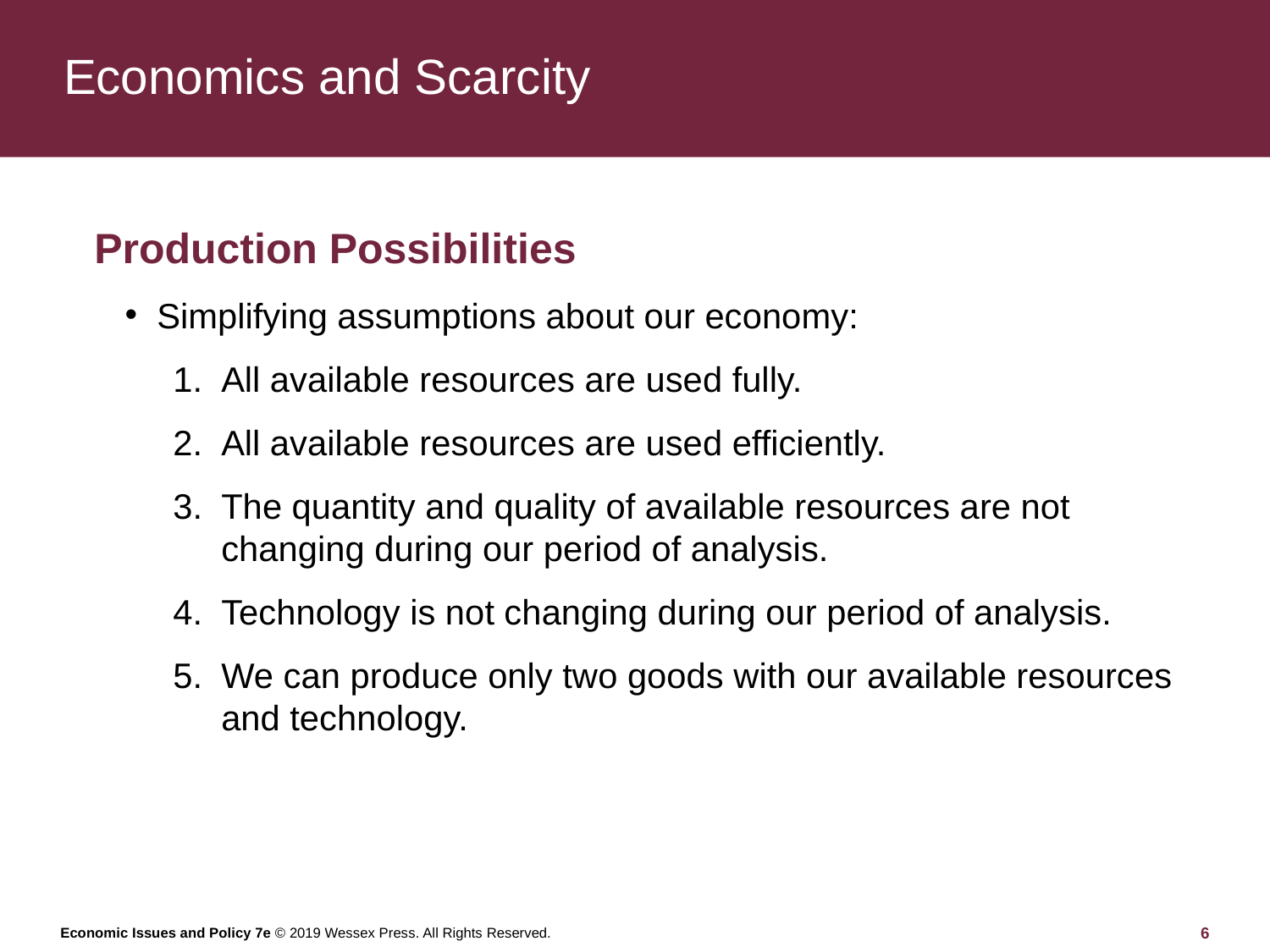

# Economics and Scarcity
Production Possibilities
Simplifying assumptions about our economy:
All available resources are used fully.
All available resources are used efficiently.
The quantity and quality of available resources are not changing during our period of analysis.
Technology is not changing during our period of analysis.
We can produce only two goods with our available resources and technology.